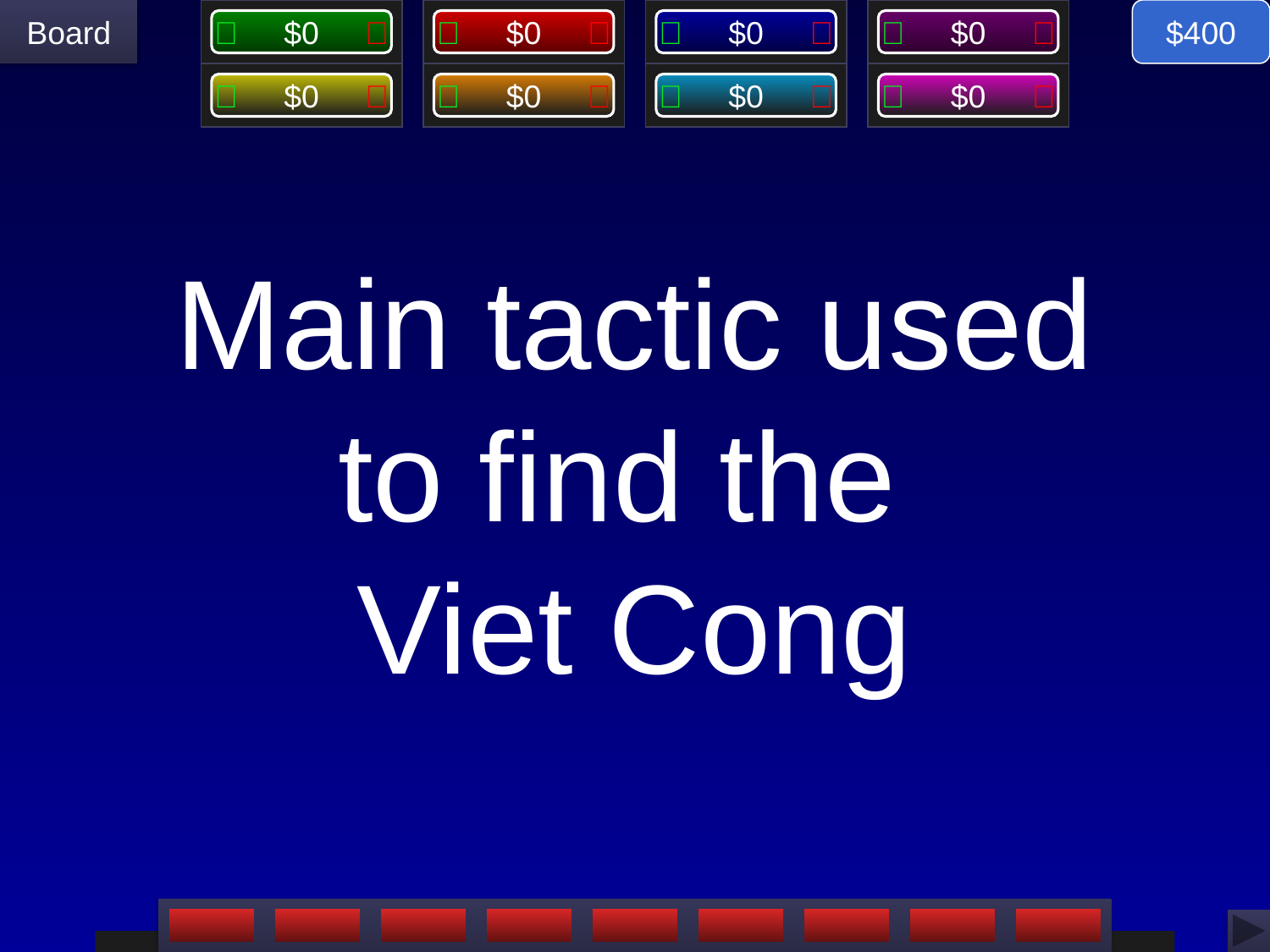

$400
# Main tactic used to find the Viet Cong